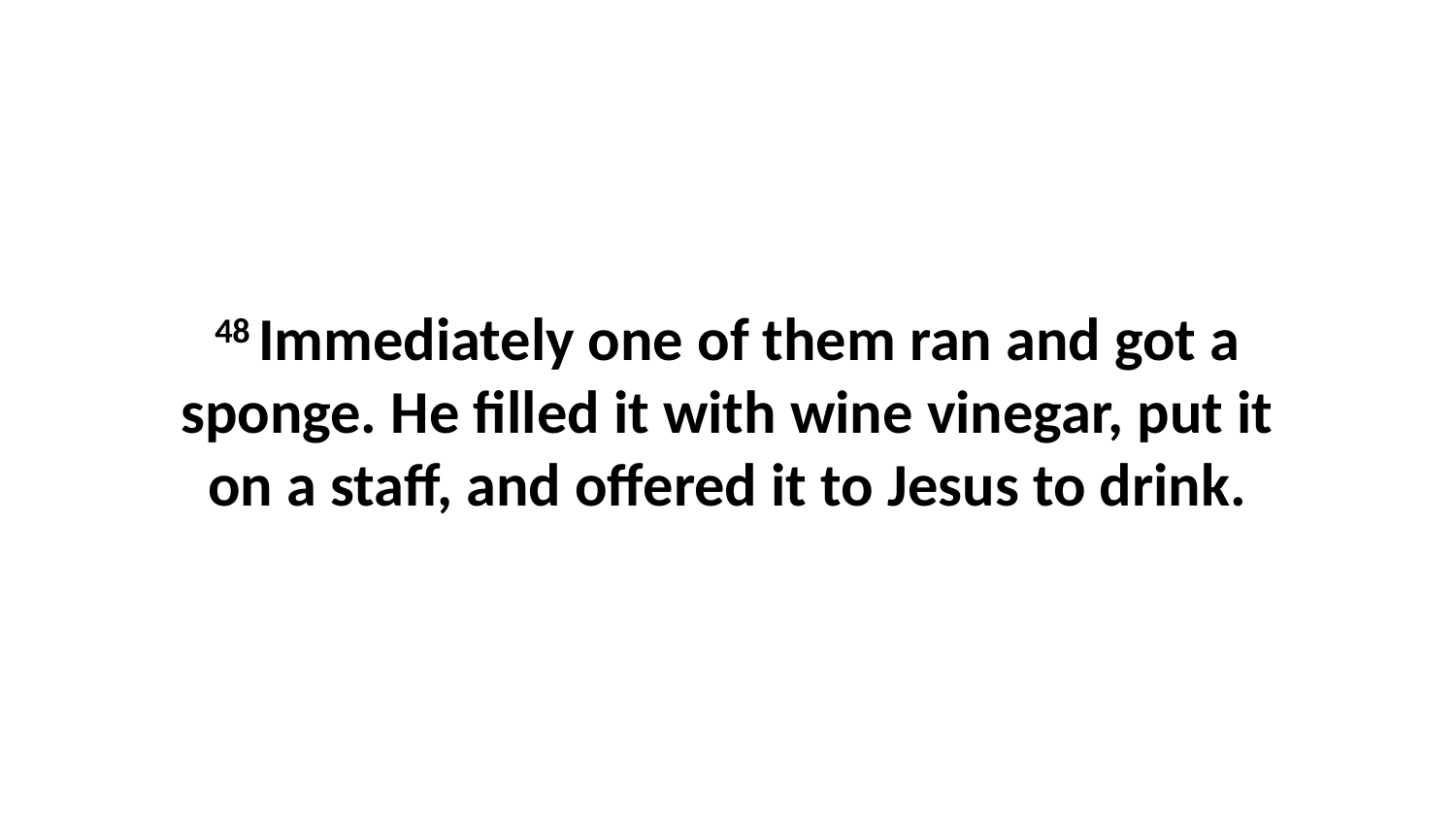

48 Immediately one of them ran and got a sponge. He filled it with wine vinegar, put it on a staff, and offered it to Jesus to drink.